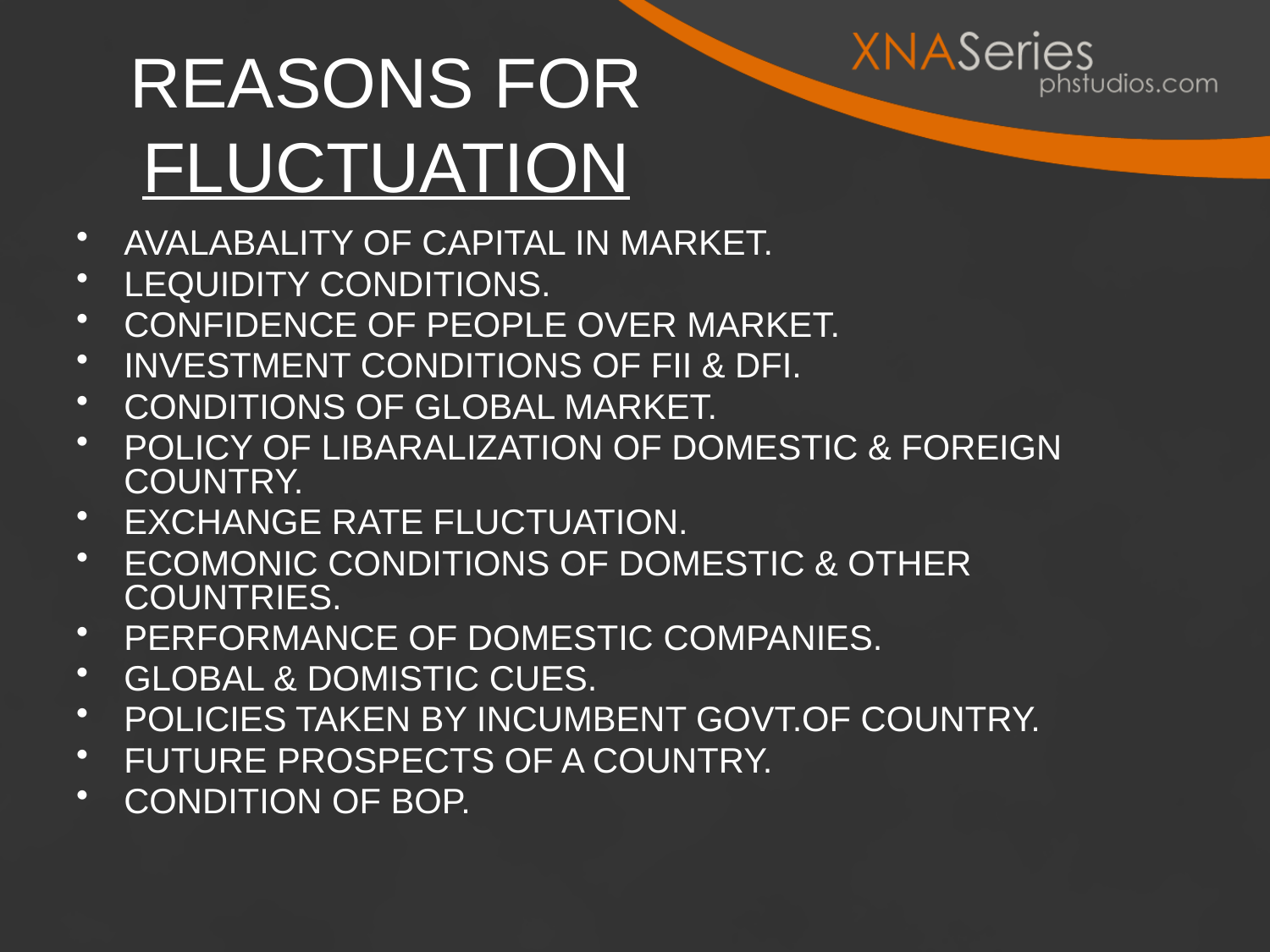

# REASONS FOR FLUCTUATION
AVALABALITY OF CAPITAL IN MARKET.
LEQUIDITY CONDITIONS.
CONFIDENCE OF PEOPLE OVER MARKET.
INVESTMENT CONDITIONS OF FII & DFI.
CONDITIONS OF GLOBAL MARKET.
POLICY OF LIBARALIZATION OF DOMESTIC & FOREIGN COUNTRY.
EXCHANGE RATE FLUCTUATION.
ECOMONIC CONDITIONS OF DOMESTIC & OTHER COUNTRIES.
PERFORMANCE OF DOMESTIC COMPANIES.
GLOBAL & DOMISTIC CUES.
POLICIES TAKEN BY INCUMBENT GOVT.OF COUNTRY.
FUTURE PROSPECTS OF A COUNTRY.
CONDITION OF BOP.